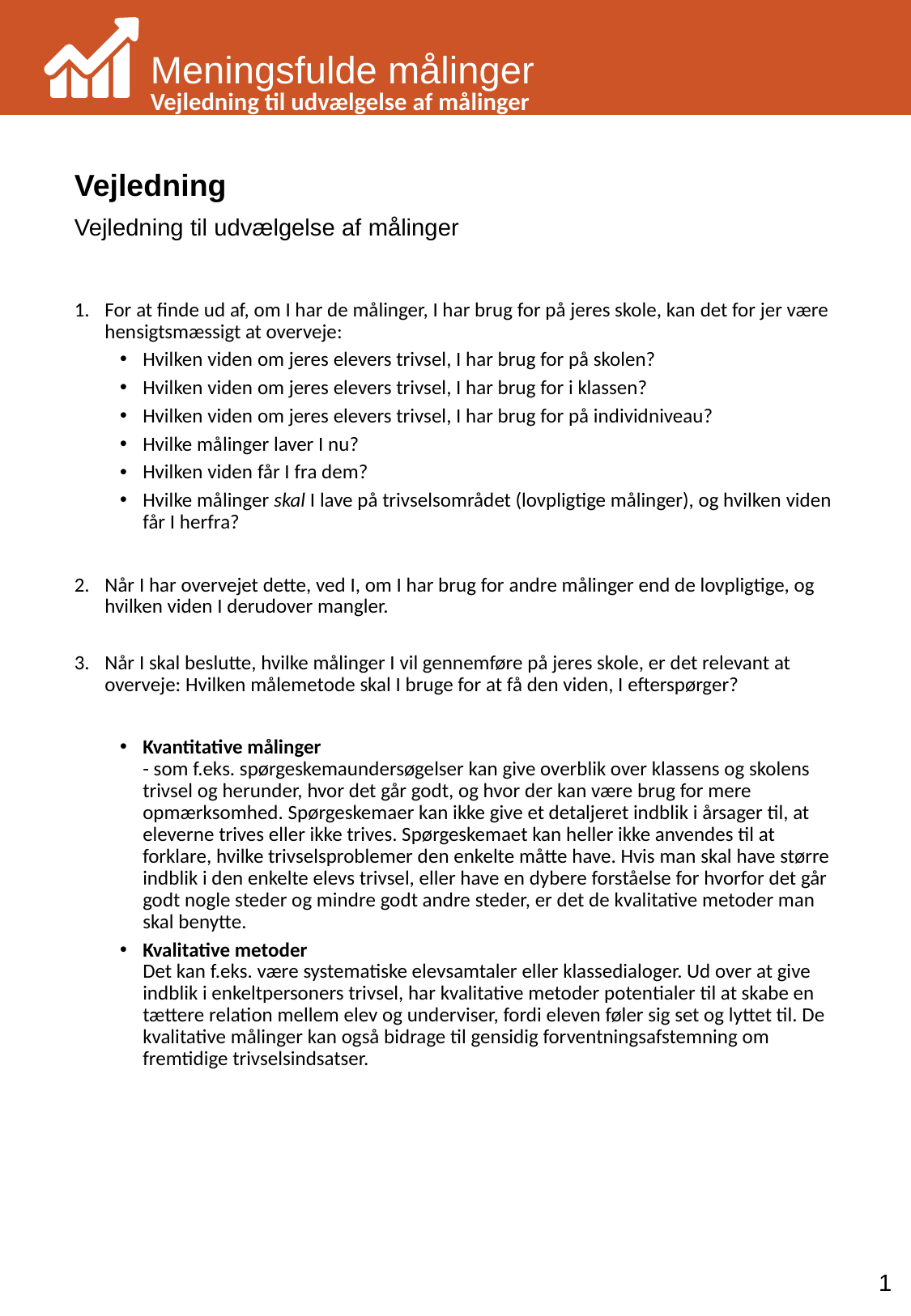

Meningsfulde målinger
Vejledning til udvælgelse af målinger

Vejledning
Vejledning til udvælgelse af målinger

For at finde ud af, om I har de målinger, I har brug for på jeres skole, kan det for jer være hensigtsmæssigt at overveje:
Hvilken viden om jeres elevers trivsel, I har brug for på skolen?
Hvilken viden om jeres elevers trivsel, I har brug for i klassen?
Hvilken viden om jeres elevers trivsel, I har brug for på individniveau?
Hvilke målinger laver I nu?
Hvilken viden får I fra dem?
Hvilke målinger skal I lave på trivselsområdet (lovpligtige målinger), og hvilken viden får I herfra?

Når I har overvejet dette, ved I, om I har brug for andre målinger end de lovpligtige, og hvilken viden I derudover mangler.
Når I skal beslutte, hvilke målinger I vil gennemføre på jeres skole, er det relevant at overveje: Hvilken målemetode skal I bruge for at få den viden, I efterspørger?

Kvantitative målinger
- som f.eks. spørgeskemaundersøgelser kan give overblik over klassens og skolens trivsel og herunder, hvor det går godt, og hvor der kan være brug for mere opmærksomhed. Spørgeskemaer kan ikke give et detaljeret indblik i årsager til, at eleverne trives eller ikke trives. Spørgeskemaet kan heller ikke anvendes til at forklare, hvilke trivselsproblemer den enkelte måtte have. Hvis man skal have større indblik i den enkelte elevs trivsel, eller have en dybere forståelse for hvorfor det går godt nogle steder og mindre godt andre steder, er det de kvalitative metoder man skal benytte.
Kvalitative metoder
Det kan f.eks. være systematiske elevsamtaler eller klassedialoger. Ud over at give indblik i enkeltpersoners trivsel, har kvalitative metoder potentialer til at skabe en tættere relation mellem elev og underviser, fordi eleven føler sig set og lyttet til. De kvalitative målinger kan også bidrage til gensidig forventningsafstemning om fremtidige trivselsindsatser.

1